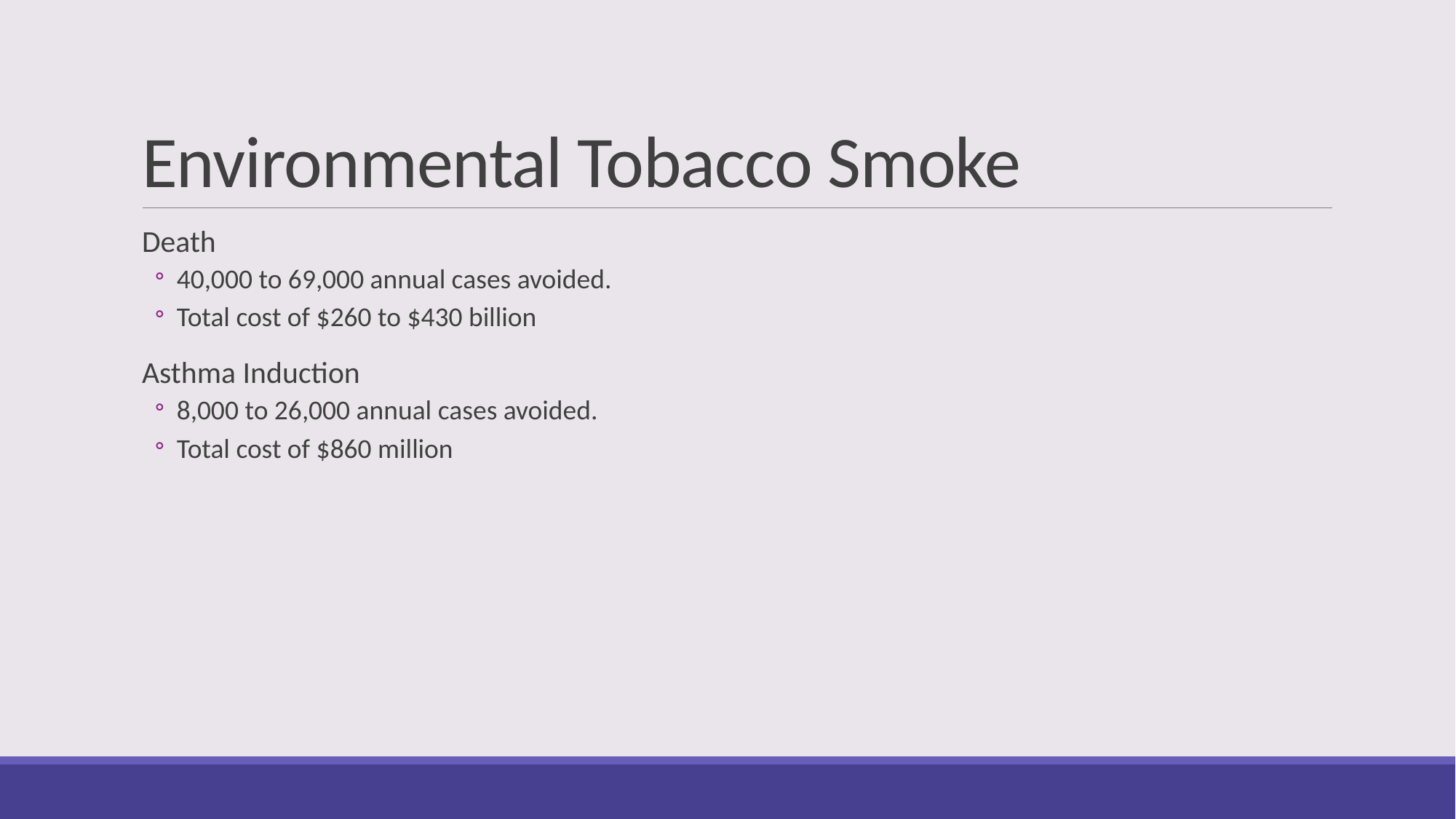

# Environmental Tobacco Smoke
Death
40,000 to 69,000 annual cases avoided.
Total cost of $260 to $430 billion
Asthma Induction
8,000 to 26,000 annual cases avoided.
Total cost of $860 million